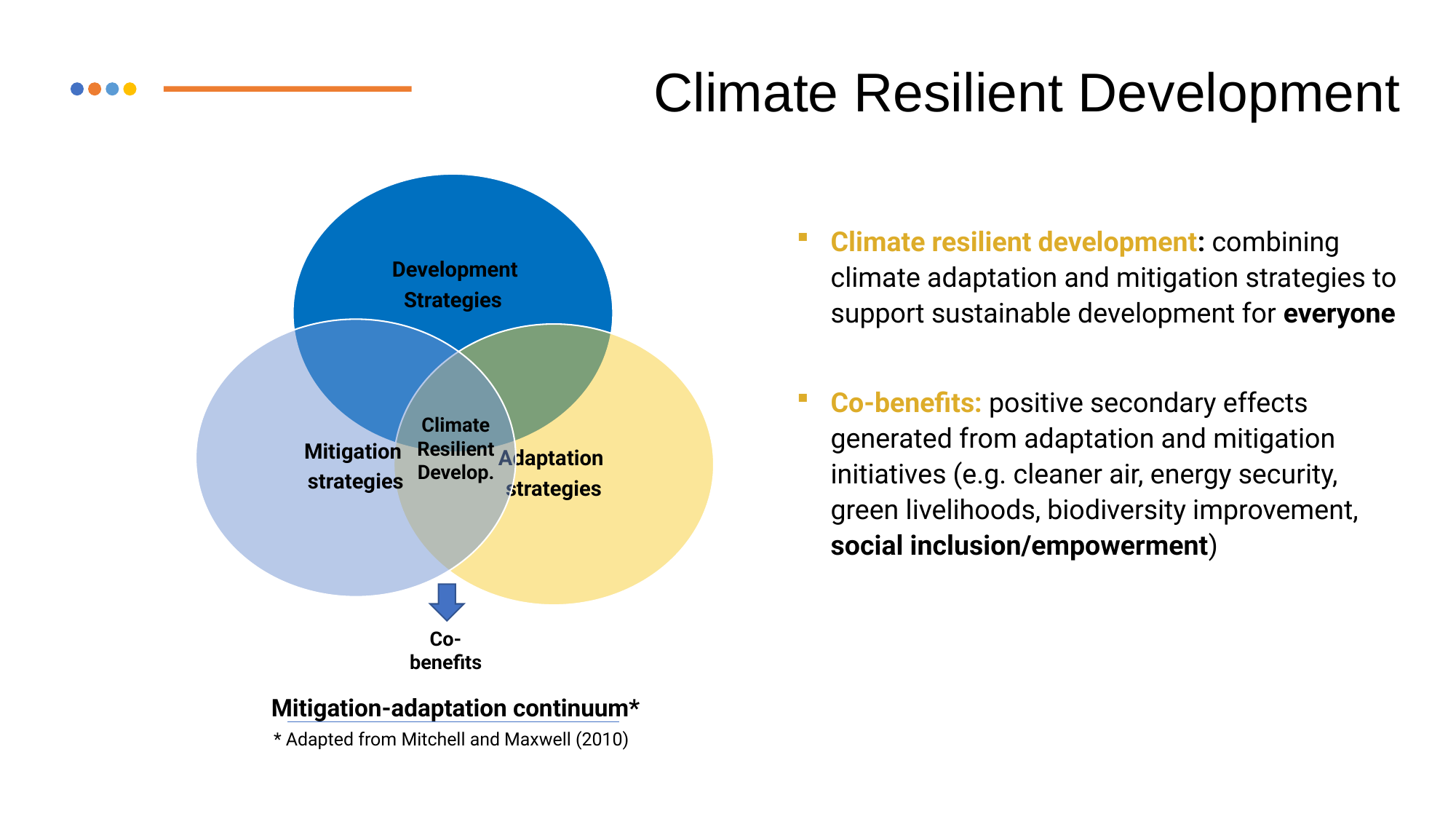

Development
Strategies
Adaptation
strategies
Mitigation
strategies
Climate Resilient Development

Climate resilient development: combining climate adaptation and mitigation strategies to support sustainable development for everyone

Co-benefits: positive secondary effects generated from adaptation and mitigation initiatives (e.g. cleaner air, energy security, green livelihoods, biodiversity improvement, social inclusion/empowerment)
Climate Resilient
Develop.

Co-benefits
Mitigation-adaptation continuum*
* Adapted from Mitchell and Maxwell (2010)